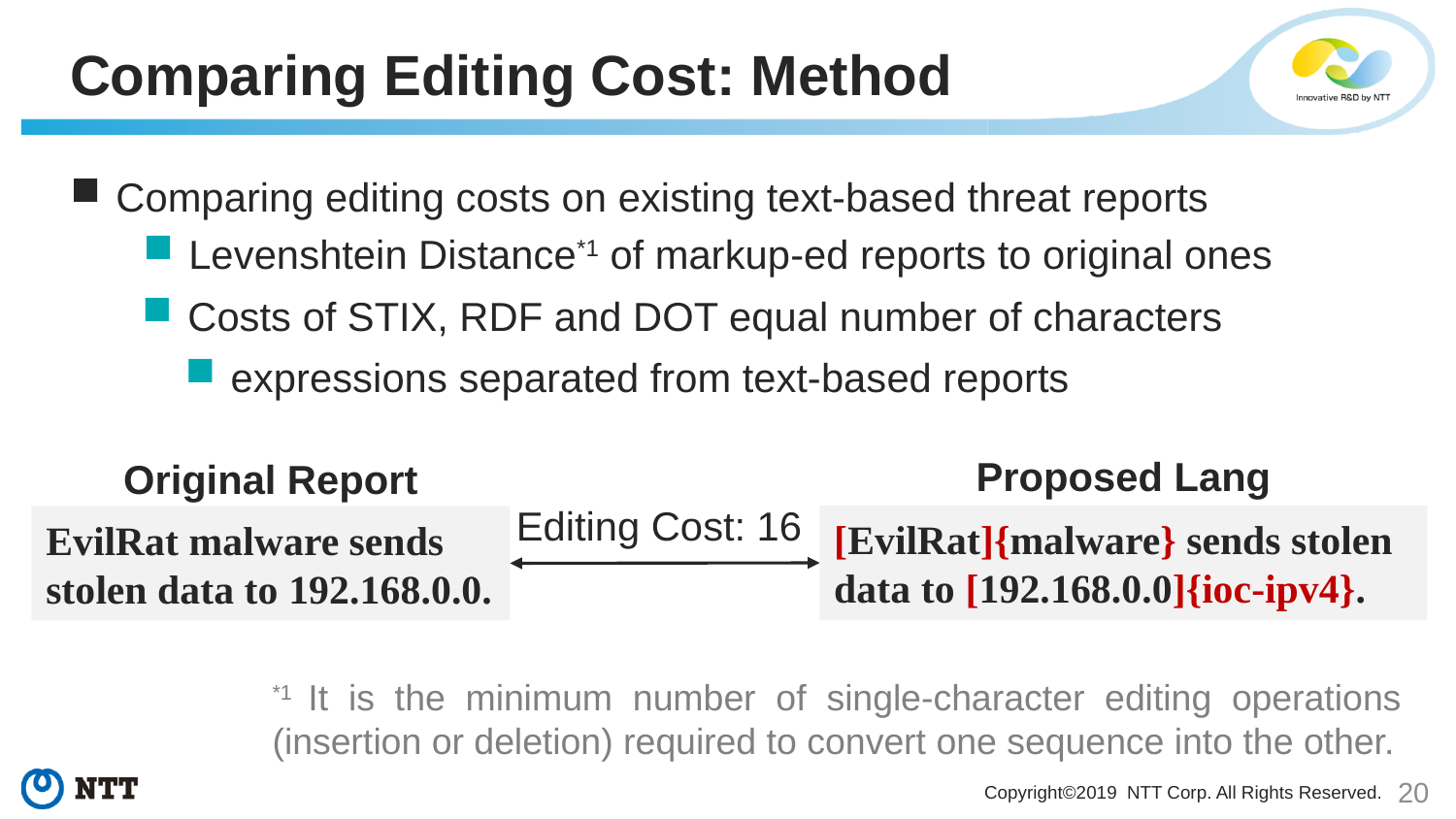

# Comparing Editing Cost: Method
Comparing editing costs on existing text-based threat reports
Levenshtein Distance*1 of markup-ed reports to original ones
Costs of STIX, RDF and DOT equal number of characters
expressions separated from text-based reports
Proposed Lang
Original Report
Editing Cost: 16
[EvilRat]{malware} sends stolen data to [192.168.0.0]{ioc-ipv4}.
EvilRat malware sends stolen data to 192.168.0.0.
*1 It is the minimum number of single-character editing operations (insertion or deletion) required to convert one sequence into the other.